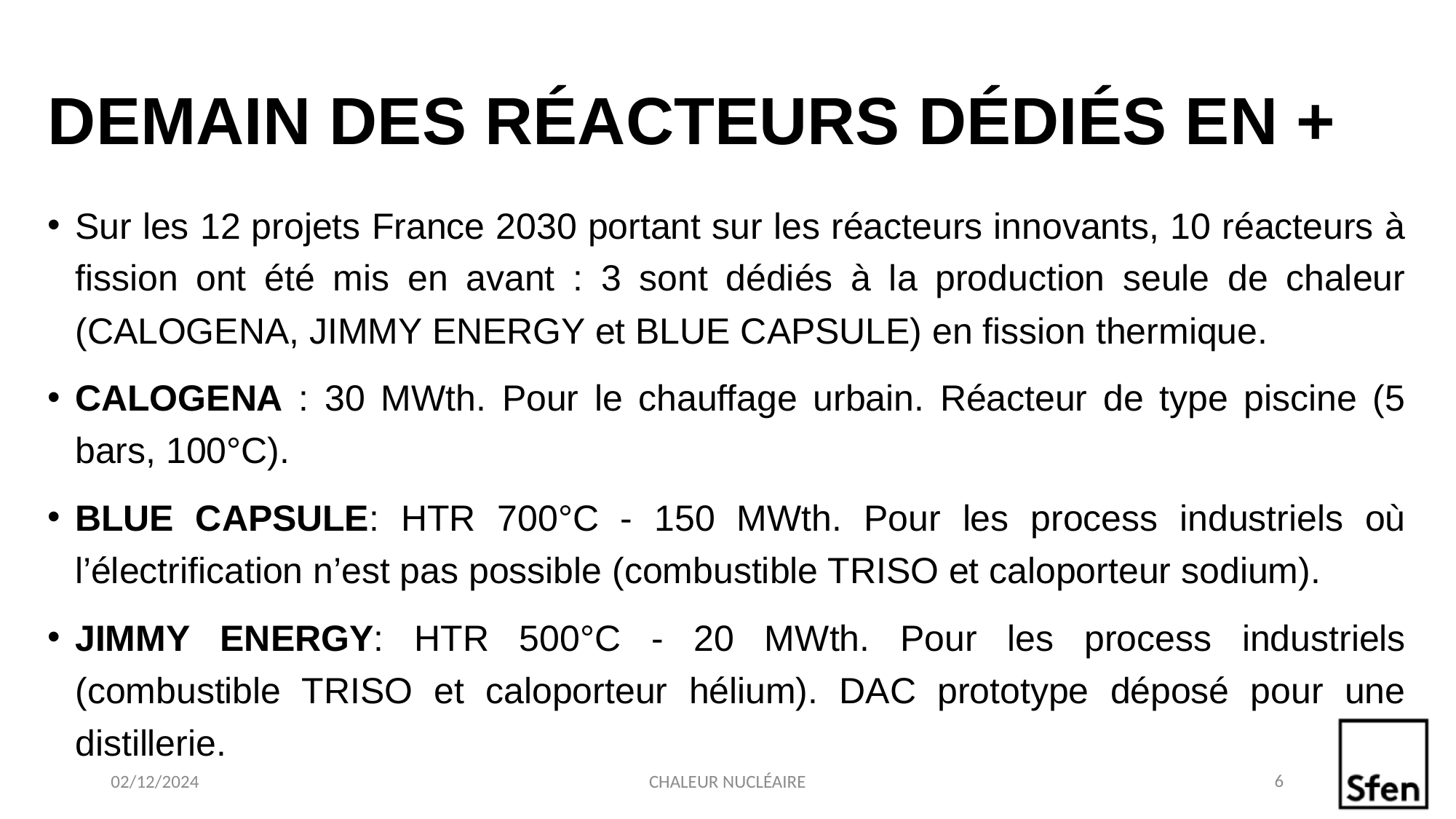

# DEMAIN DES RÉACTEURS DÉDIÉS EN +
Sur les 12 projets France 2030 portant sur les réacteurs innovants, 10 réacteurs à fission ont été mis en avant : 3 sont dédiés à la production seule de chaleur (CALOGENA, JIMMY ENERGY et BLUE CAPSULE) en fission thermique.
CALOGENA : 30 MWth. Pour le chauffage urbain. Réacteur de type piscine (5 bars, 100°C).
BLUE CAPSULE: HTR 700°C - 150 MWth. Pour les process industriels où l’électrification n’est pas possible (combustible TRISO et caloporteur sodium).
JIMMY ENERGY: HTR 500°C - 20 MWth. Pour les process industriels (combustible TRISO et caloporteur hélium). DAC prototype déposé pour une distillerie.
6
02/12/2024
CHALEUR NUCLÉAIRE